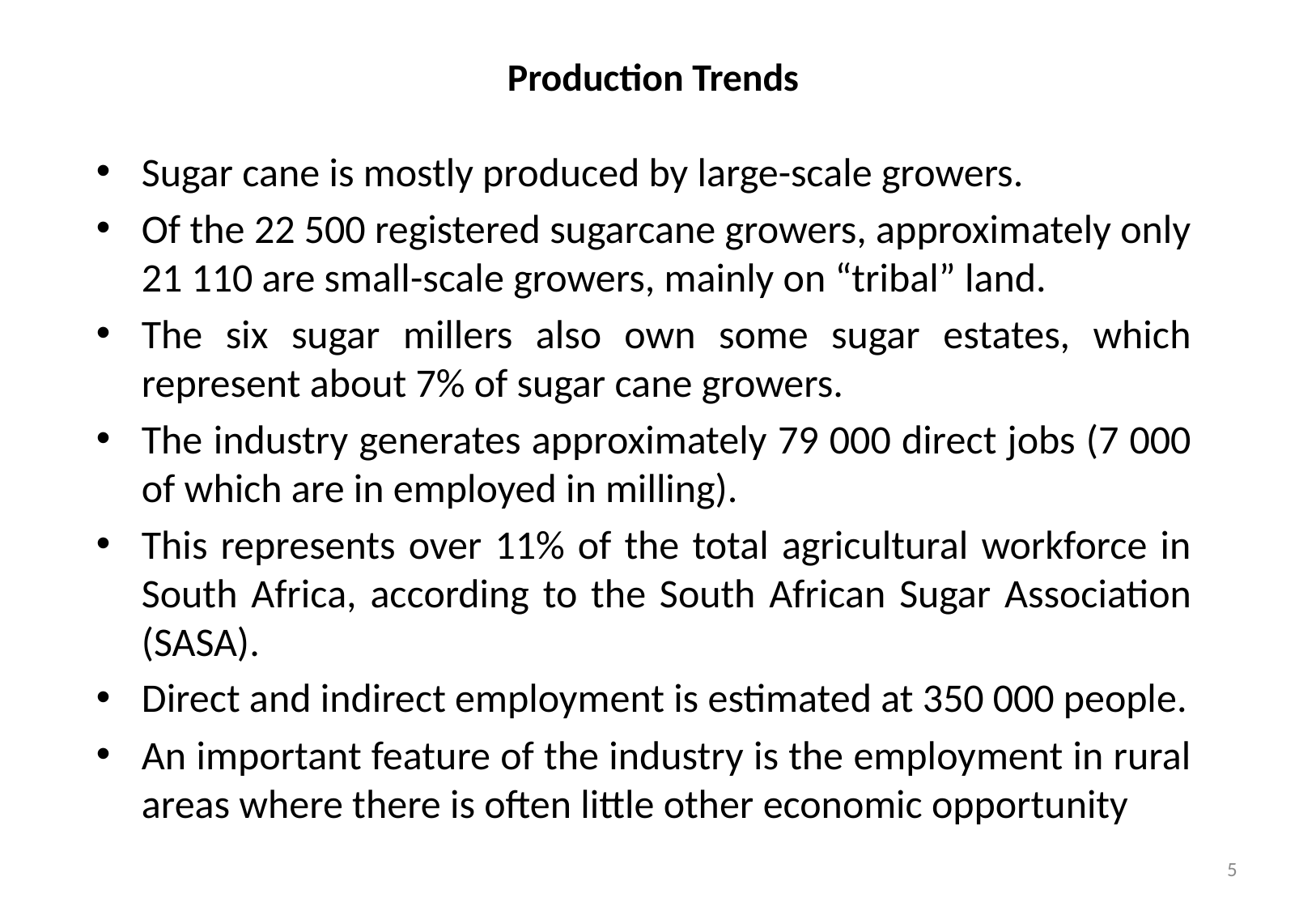

# Production Trends
Sugar cane is mostly produced by large-scale growers.
Of the 22 500 registered sugarcane growers, approximately only 21 110 are small-scale growers, mainly on “tribal” land.
The six sugar millers also own some sugar estates, which represent about 7% of sugar cane growers.
The industry generates approximately 79 000 direct jobs (7 000 of which are in employed in milling).
This represents over 11% of the total agricultural workforce in South Africa, according to the South African Sugar Association (SASA).
Direct and indirect employment is estimated at 350 000 people.
An important feature of the industry is the employment in rural areas where there is often little other economic opportunity
5